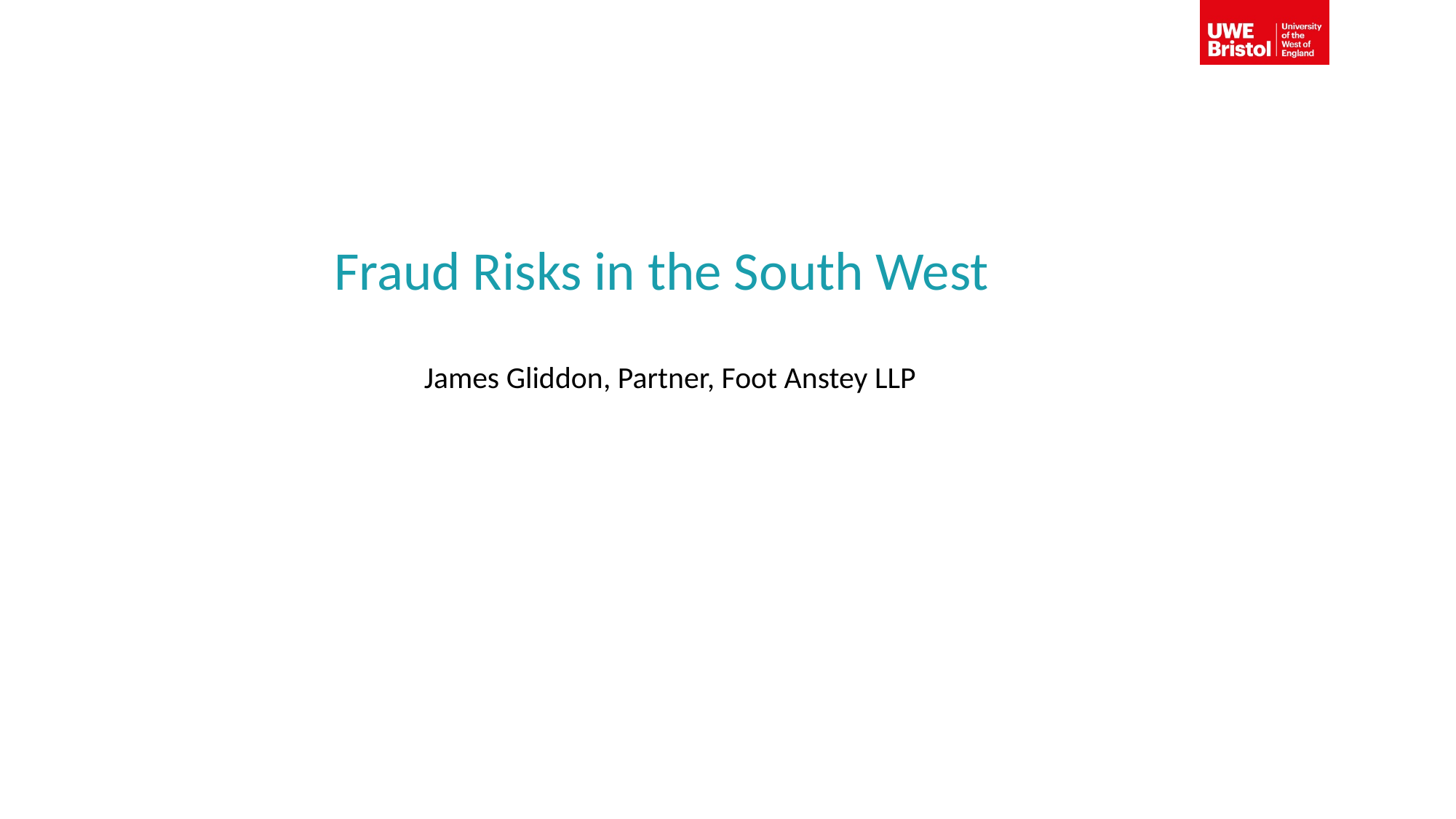

# Fraud Risks in the South West
James Gliddon, Partner, Foot Anstey LLP